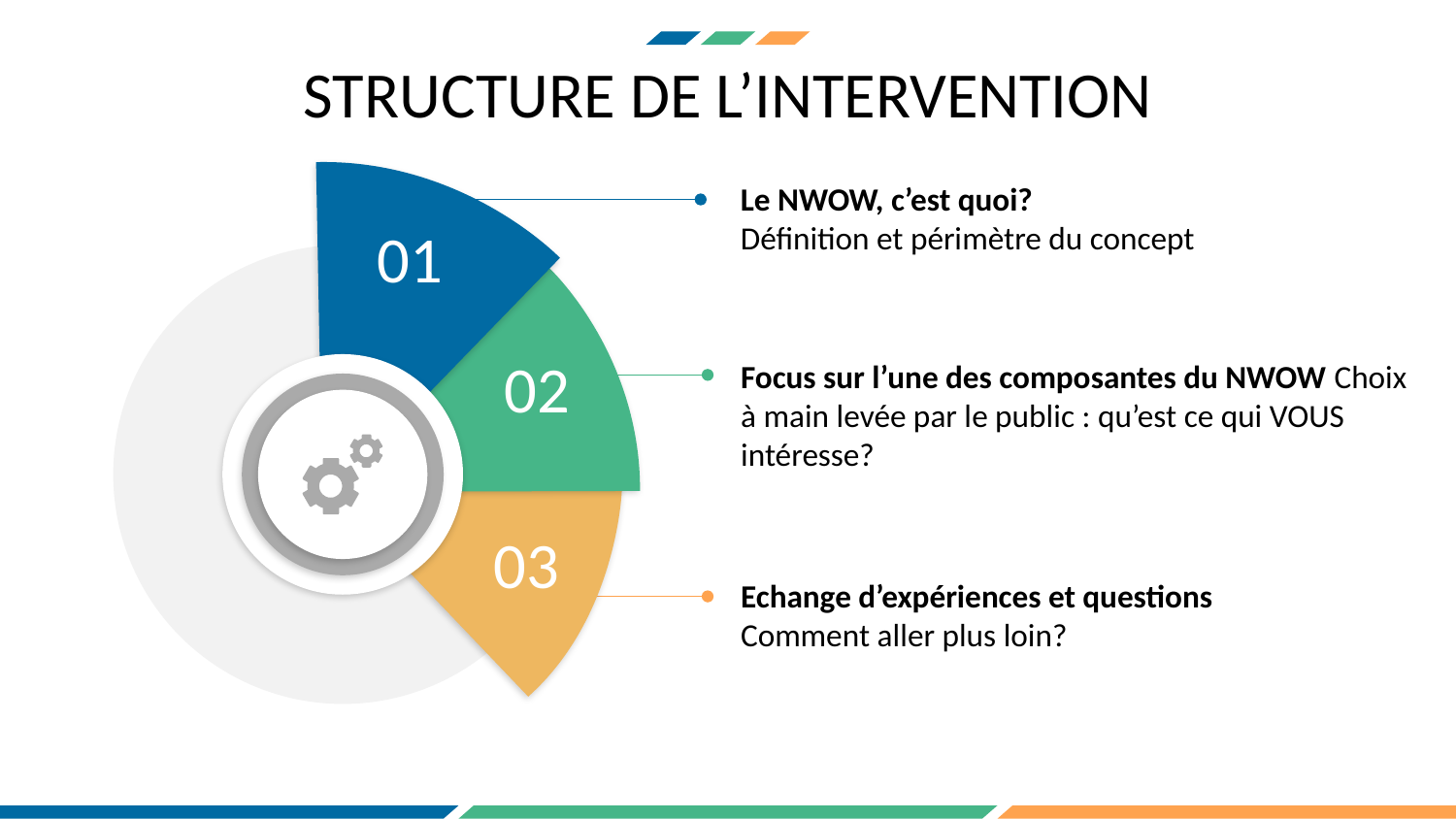

Structure de l’intervention

01

02

03
Le NWOW, c’est quoi?
Définition et périmètre du concept

Focus sur l’une des composantes du NWOW Choix à main levée par le public : qu’est ce qui VOUS intéresse?
Echange d’expériences et questions
Comment aller plus loin?